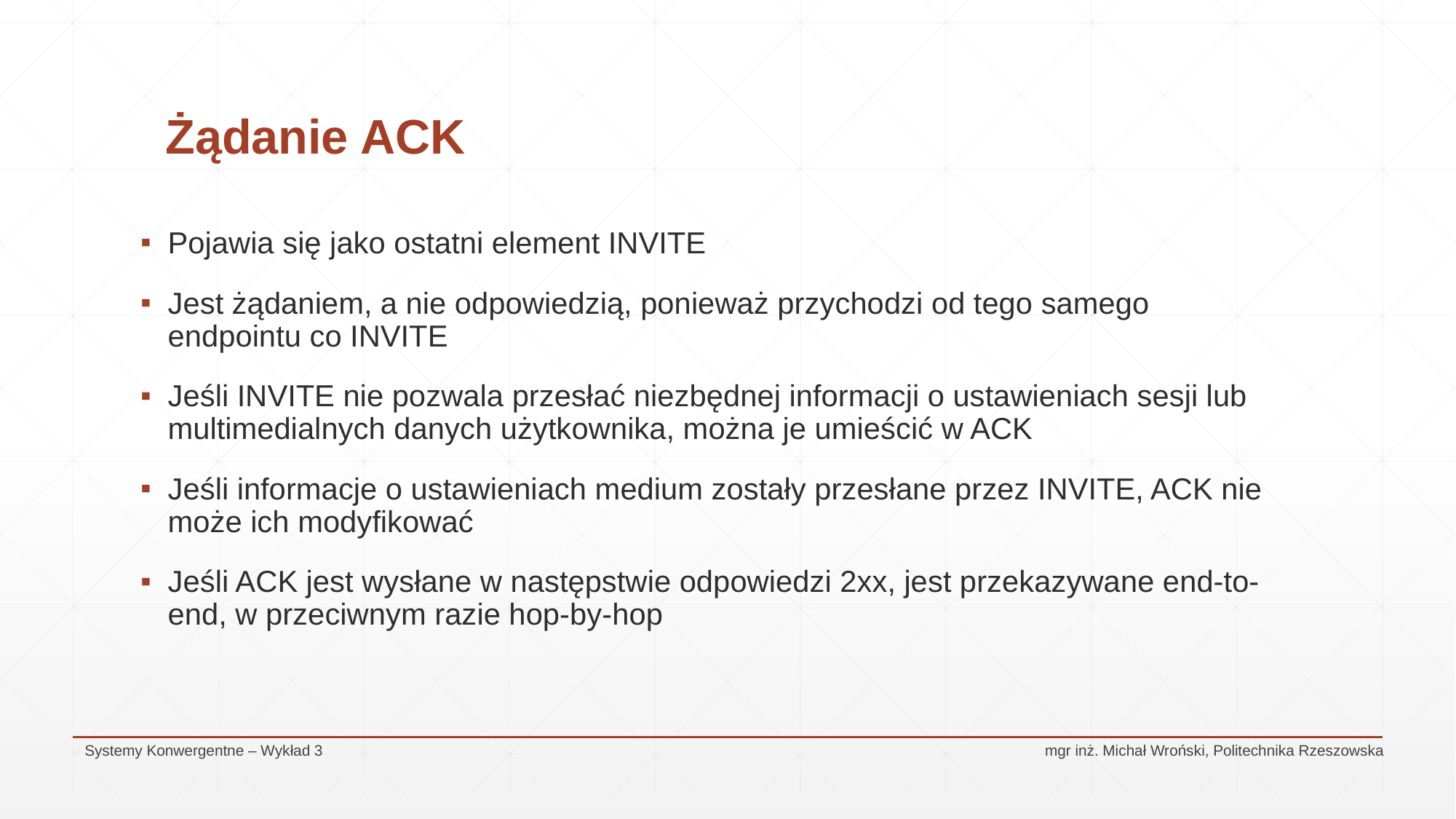

# Żądanie ACK
Pojawia się jako ostatni element INVITE
Jest żądaniem, a nie odpowiedzią, ponieważ przychodzi od tego samego endpointu co INVITE
Jeśli INVITE nie pozwala przesłać niezbędnej informacji o ustawieniach sesji lub multimedialnych danych użytkownika, można je umieścić w ACK
Jeśli informacje o ustawieniach medium zostały przesłane przez INVITE, ACK nie może ich modyfikować
Jeśli ACK jest wysłane w następstwie odpowiedzi 2xx, jest przekazywane end-to-end, w przeciwnym razie hop-by-hop

Systemy Konwergentne – Wykład 3					                                               mgr inż. Michał Wroński, Politechnika Rzeszowska